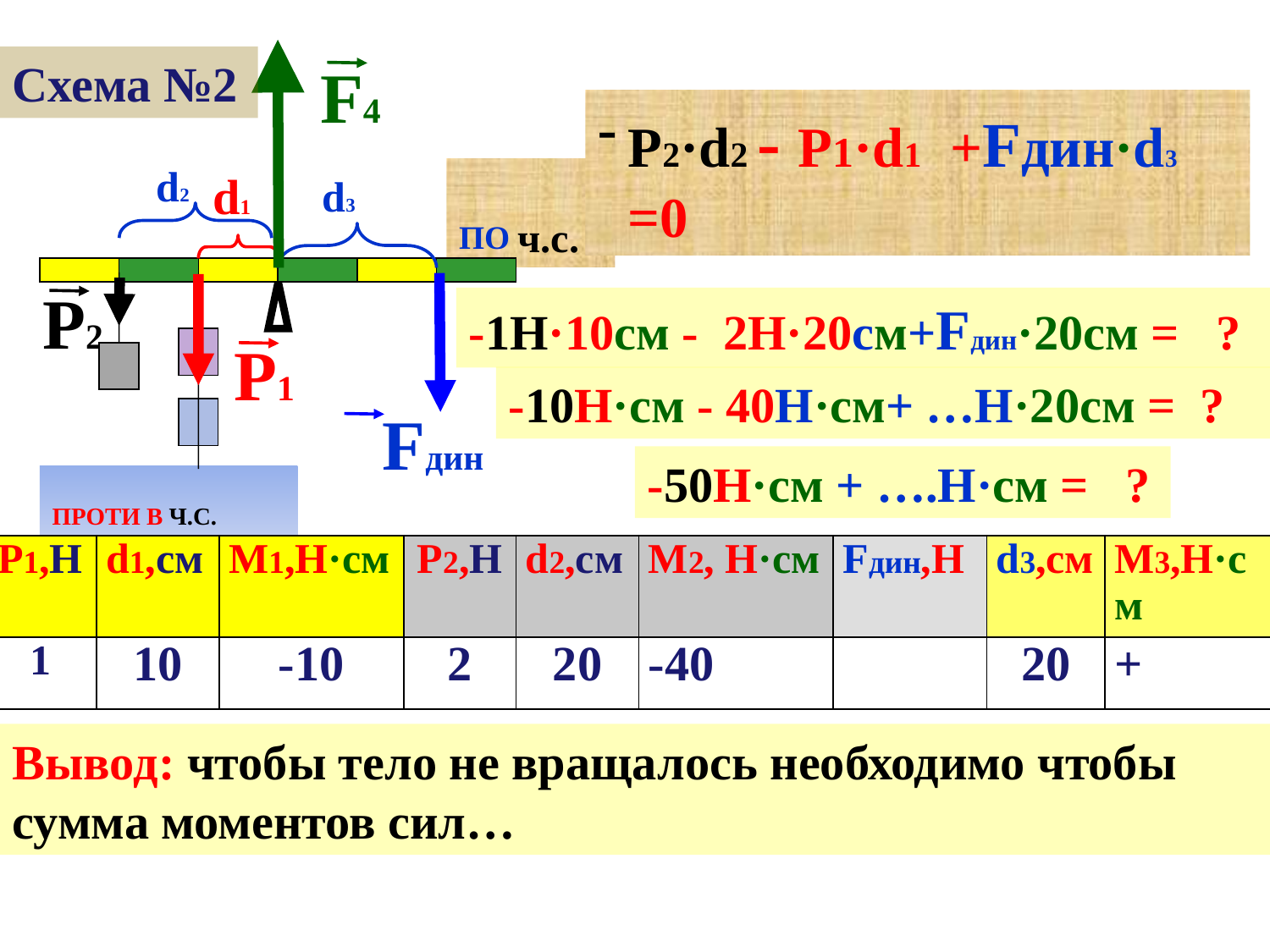

Схема №2

F4
Р2·d2 - Р1·d1  +Fдин·d3 =0

d1
d3

d2
ПО ч.с.

-1Н·10см -  2Н·20см+Fдин·20см =   ?
Р2

Р1
-10Н·см - 40Н·см+ …Н·20см =  ?

Fдин
-50Н·см + ….Н·см =   ?
ПРОТИ В Ч.С.
| Р1,H | d1,см | М1,Н·см | Р2,H | d2,см | М2, Н·см | Fдин,Н | d3,см | М3,Н·см |
| --- | --- | --- | --- | --- | --- | --- | --- | --- |
| 1 | 10 | -10 | 2 | 20 | -40 |  | 20 | + |
Вывод: чтобы тело не вращалось необходимо чтобы сумма моментов сил…